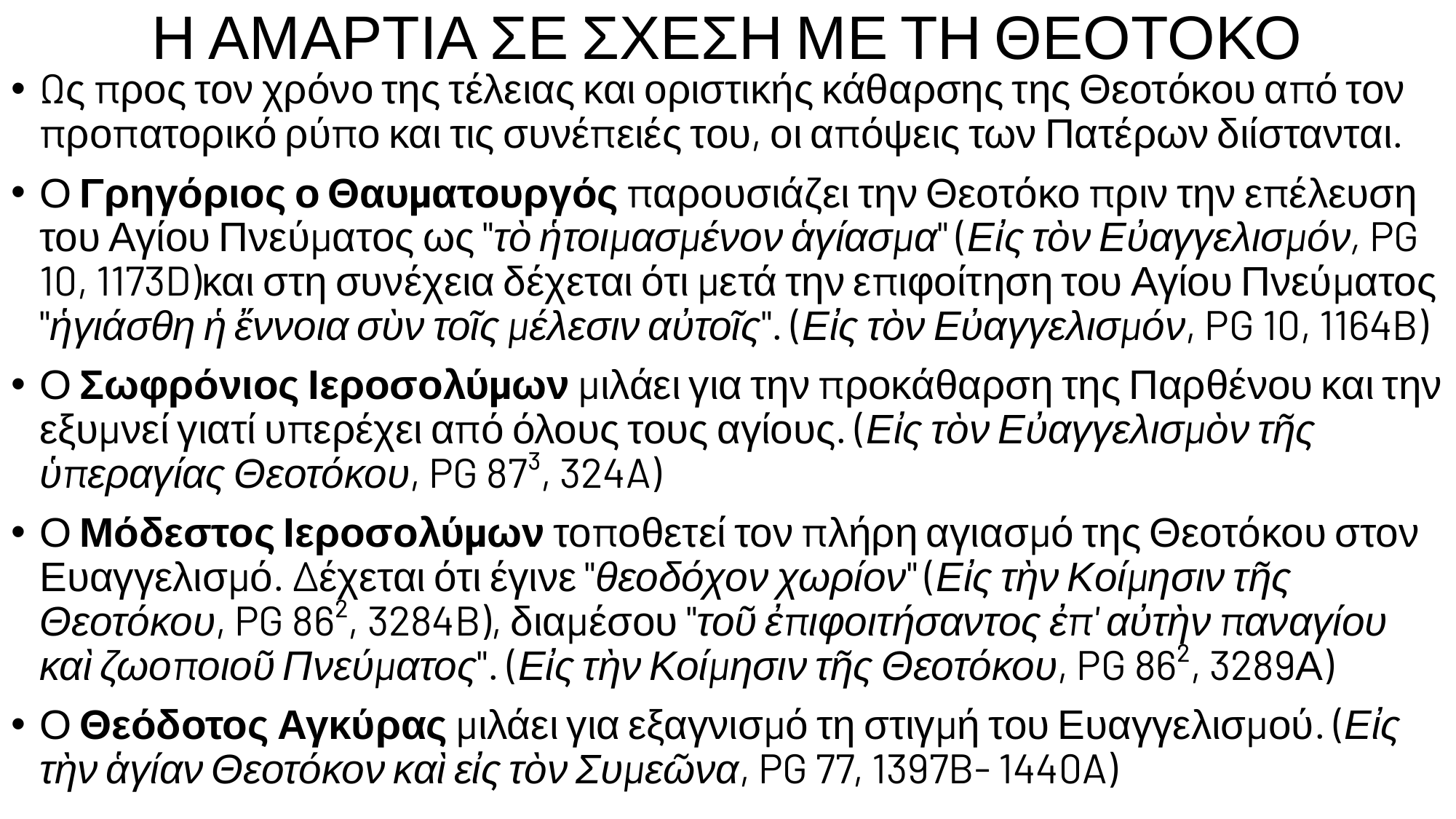

# Η ΑΜΑΡΤΙΑ ΣΕ ΣΧΕΣΗ ΜΕ ΤΗ ΘΕΟΤΟΚΟ
Ως προς τον χρόνο της τέλειας και οριστικής κάθαρσης της Θεοτόκου από τον προπατορικό ρύπο και τις συνέπειές του, οι απόψεις των Πατέρων διίστανται.
Ο Γρηγόριος ο Θαυματουργός παρουσιάζει την Θεοτόκο πριν την επέλευση του Αγίου Πνεύματος ως "τὸ ἡτοιμασμένον ἁγίασμα" (Εἰς τὸν Εὐαγγελισμόν, PG 10, 1173D)και στη συνέχεια δέχεται ότι μετά την επιφοίτηση του Αγίου Πνεύματος "ἡγιάσθη ἡ ἔννοια σὺν τοῖς μέλεσιν αὐτοῖς". (Εἰς τὸν Εὐαγγελισμόν, PG 10, 1164B)
Ο Σωφρόνιος Ιεροσολύμων μιλάει για την προκάθαρση της Παρθένου και την εξυμνεί γιατί υπερέχει από όλους τους αγίους. (Εἰς τὸν Εὐαγγελισμὸν τῆς ὑπεραγίας Θεοτόκου, PG 87³, 324A)
Ο Μόδεστος Ιεροσολύμων τοποθετεί τον πλήρη αγιασμό της Θεοτόκου στον Ευαγγελισμό. Δέχεται ότι έγινε "θεοδόχον χωρίον" (Εἰς τὴν Κοίμησιν τῆς Θεοτόκου, PG 86², 3284B), διαμέσου "τοῦ ἐπιφοιτήσαντος ἐπ' αὐτὴν παναγίου καὶ ζωοποιοῦ Πνεύματος". (Εἰς τὴν Κοίμησιν τῆς Θεοτόκου, PG 86², 3289Α)
Ο Θεόδοτος Αγκύρας μιλάει για εξαγνισμό τη στιγμή του Ευαγγελισμού. (Εἰς τὴν ἁγίαν Θεοτόκον καὶ εἰς τὸν Συμεῶνα, PG 77, 1397B- 1440A)